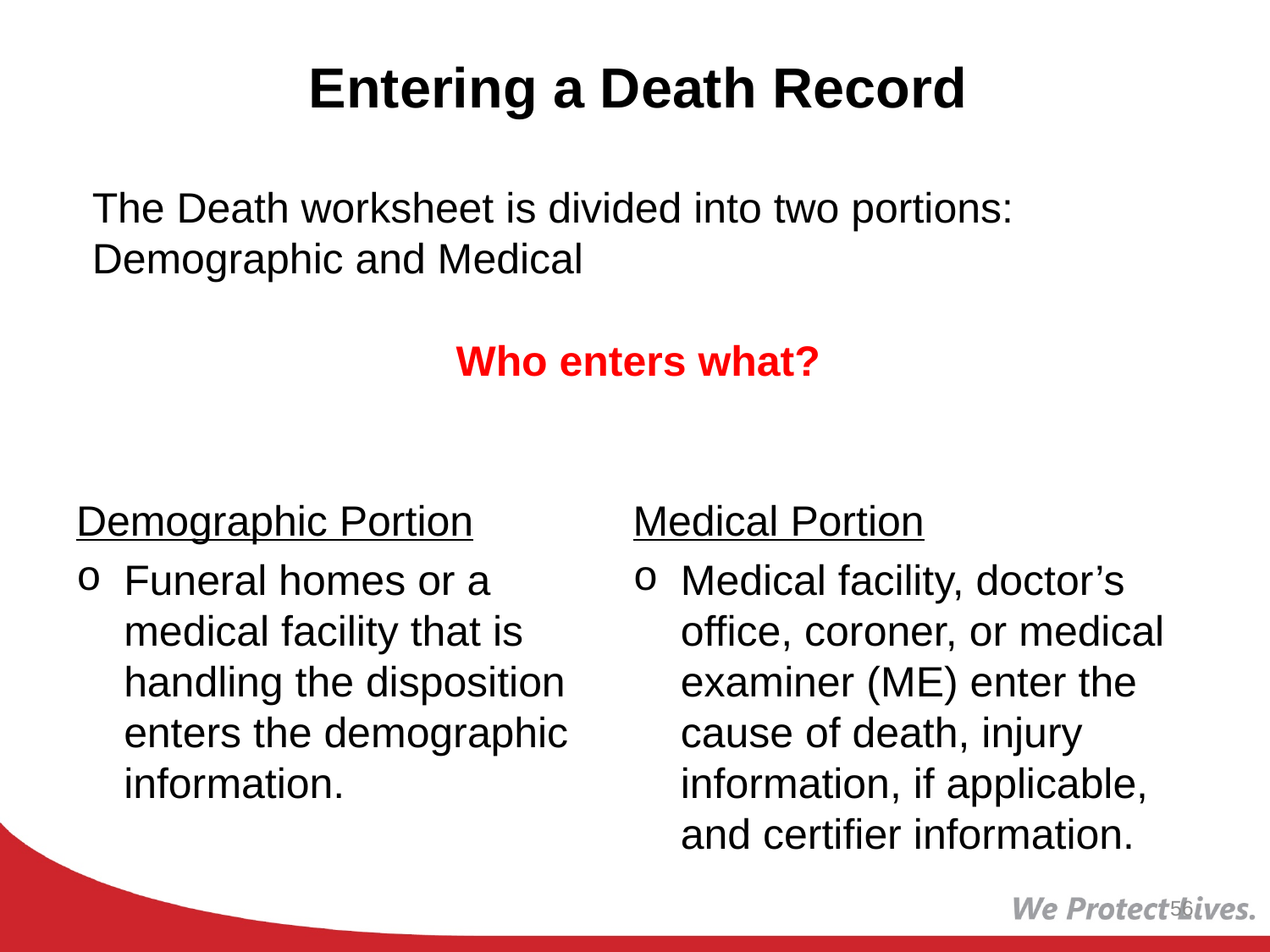

# Entering a Death Record
The Death worksheet is divided into two portions: Demographic and Medical
Who enters what?
Demographic Portion
Funeral homes or a medical facility that is handling the disposition enters the demographic information.
Medical Portion
Medical facility, doctor’s office, coroner, or medical examiner (ME) enter the cause of death, injury information, if applicable, and certifier information.
56